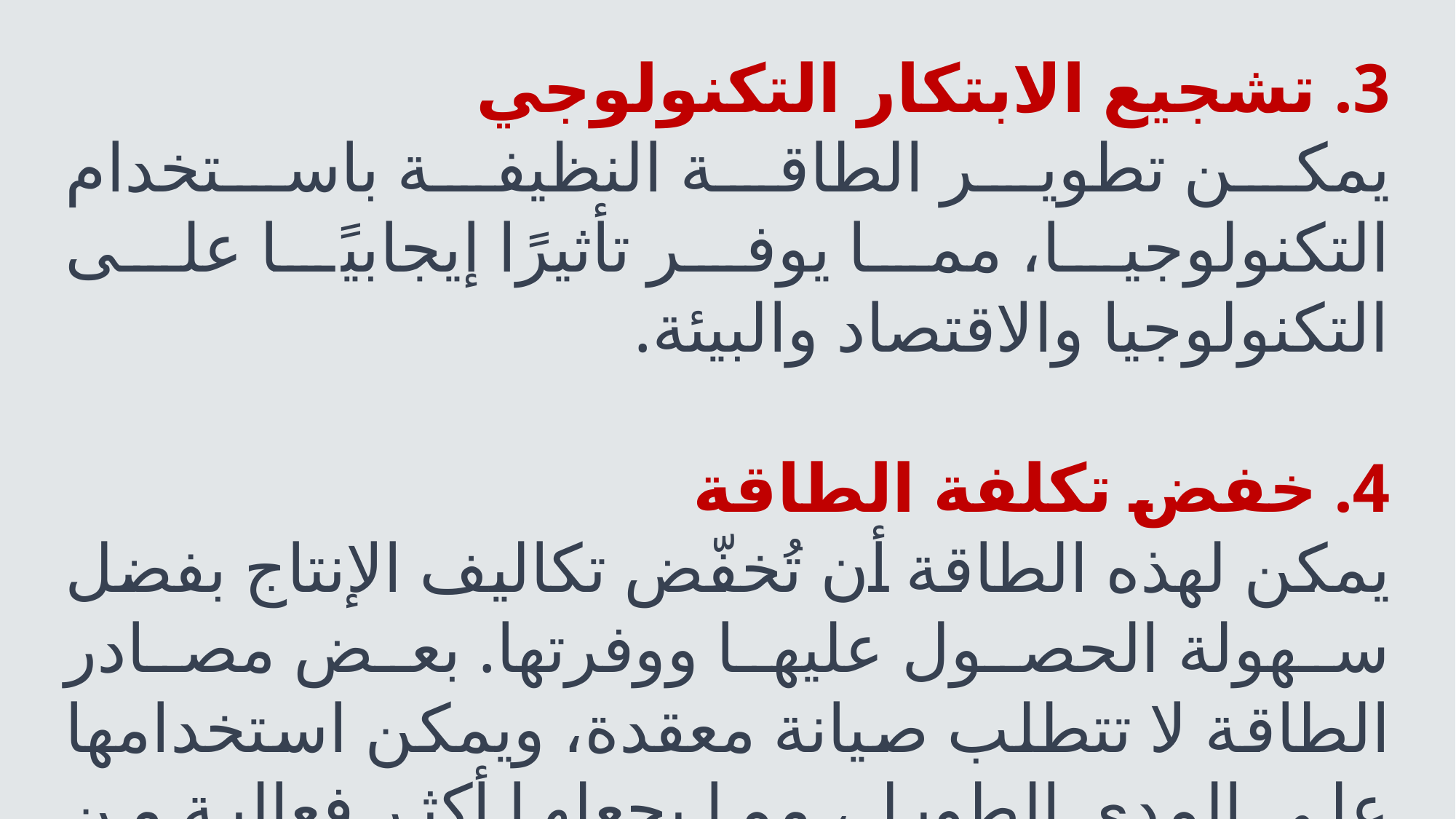

3. تشجيع الابتكار التكنولوجي
يمكن تطوير الطاقة النظيفة باستخدام التكنولوجيا، مما يوفر تأثيرًا إيجابيًا على التكنولوجيا والاقتصاد والبيئة.

4. خفض تكلفة الطاقة
يمكن لهذه الطاقة أن تُخفّض تكاليف الإنتاج بفضل سهولة الحصول عليها ووفرتها. بعض مصادر الطاقة لا تتطلب صيانة معقدة، ويمكن استخدامها على المدى الطويل، مما يجعلها أكثر فعالية من حيث التكلفة.